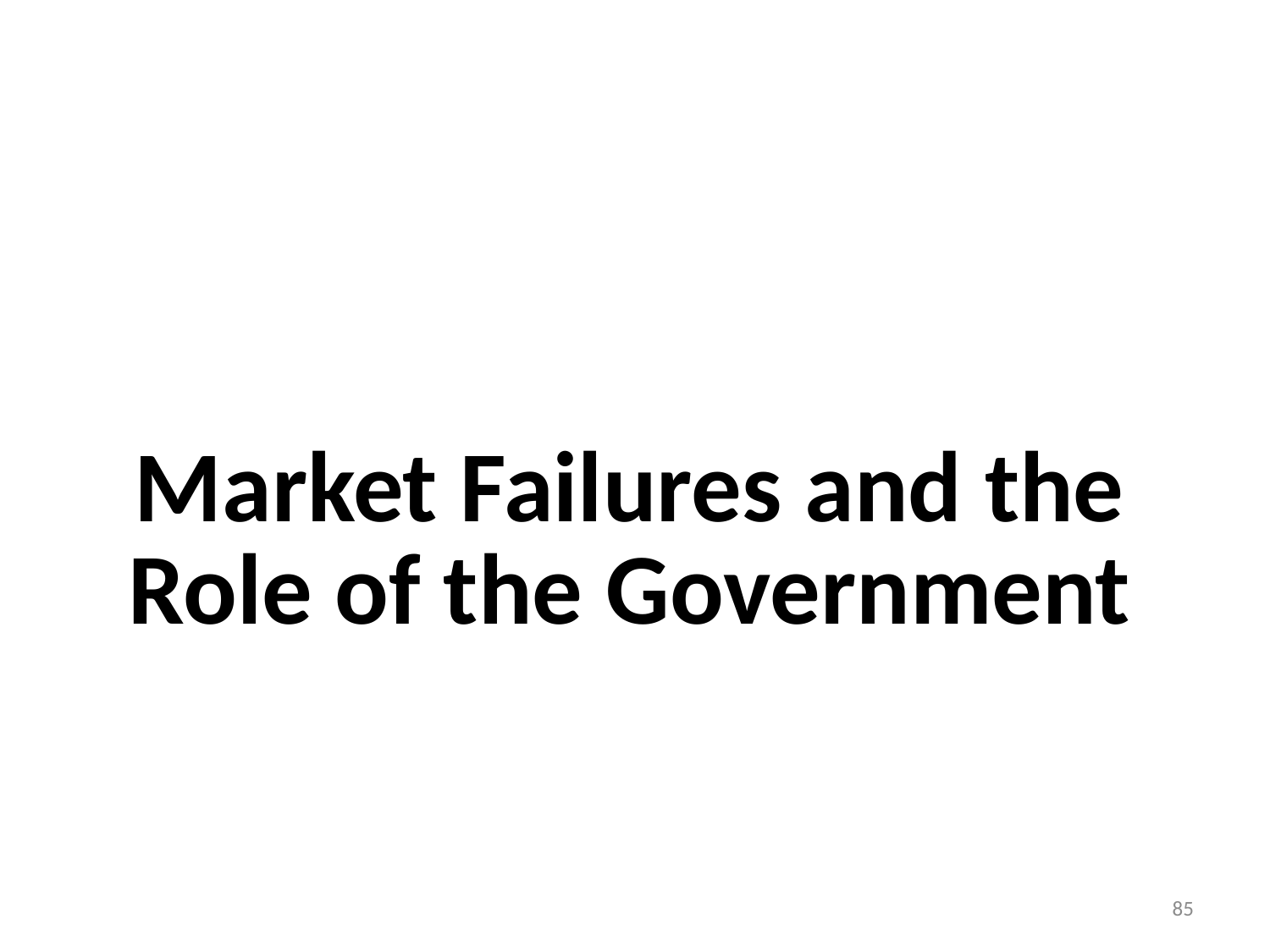

Market Failures and the Role of the Government
85